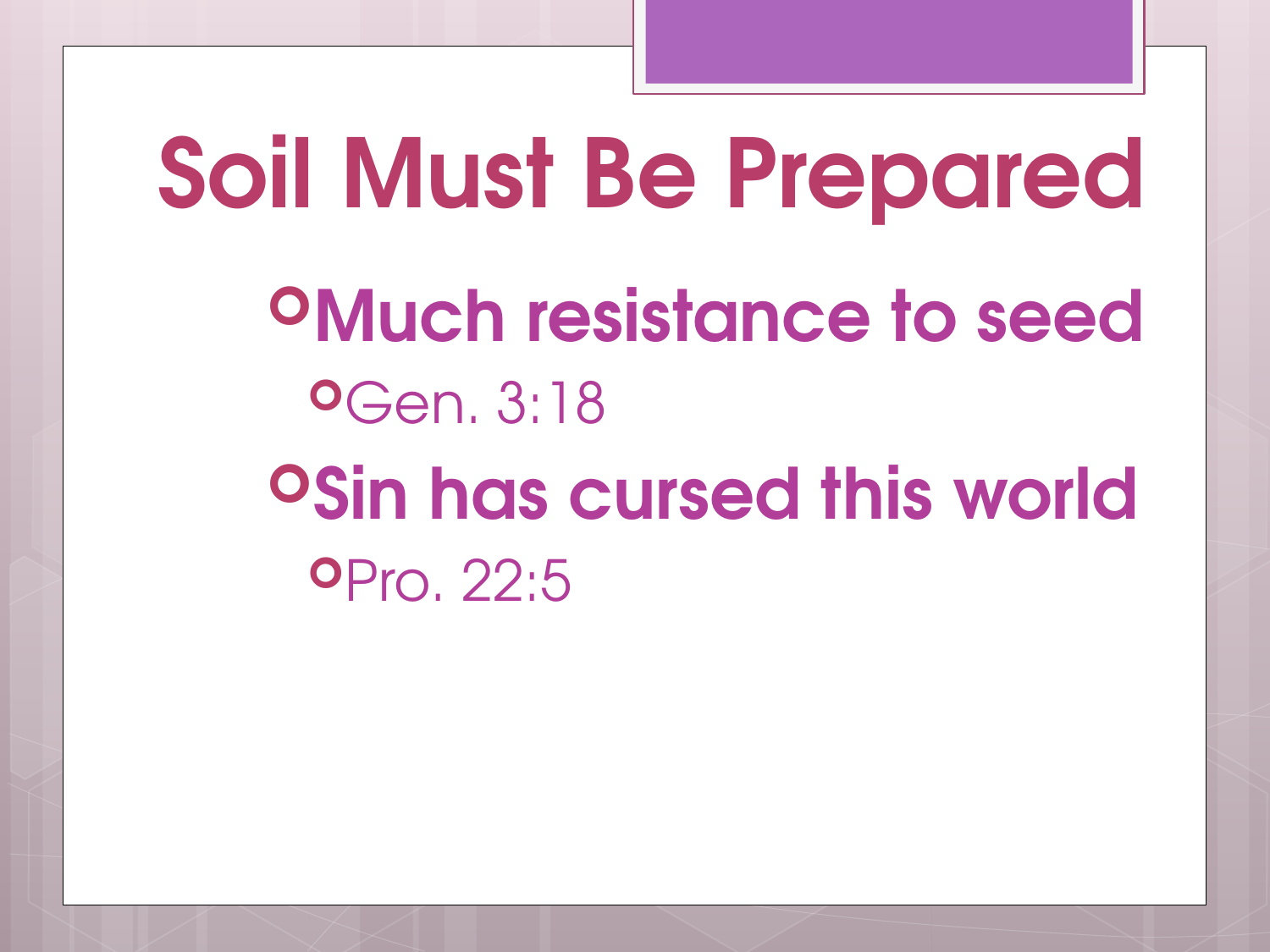

# Soil Must Be Prepared
Much resistance to seed
Gen. 3:18
Sin has cursed this world
Pro. 22:5